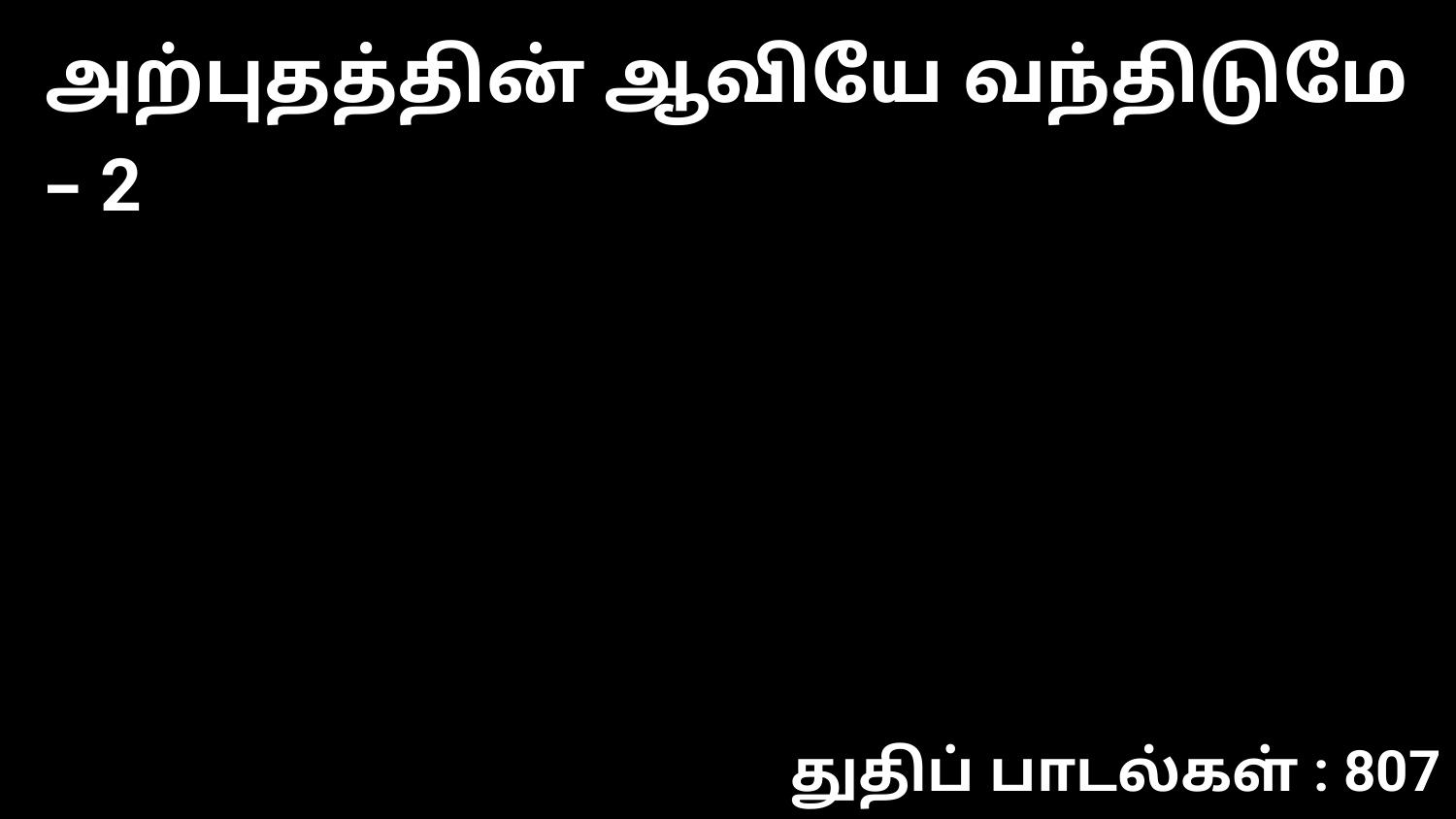

அற்புதத்தின் ஆவியே வந்திடுமே – 2
துதிப் பாடல்கள் : 807